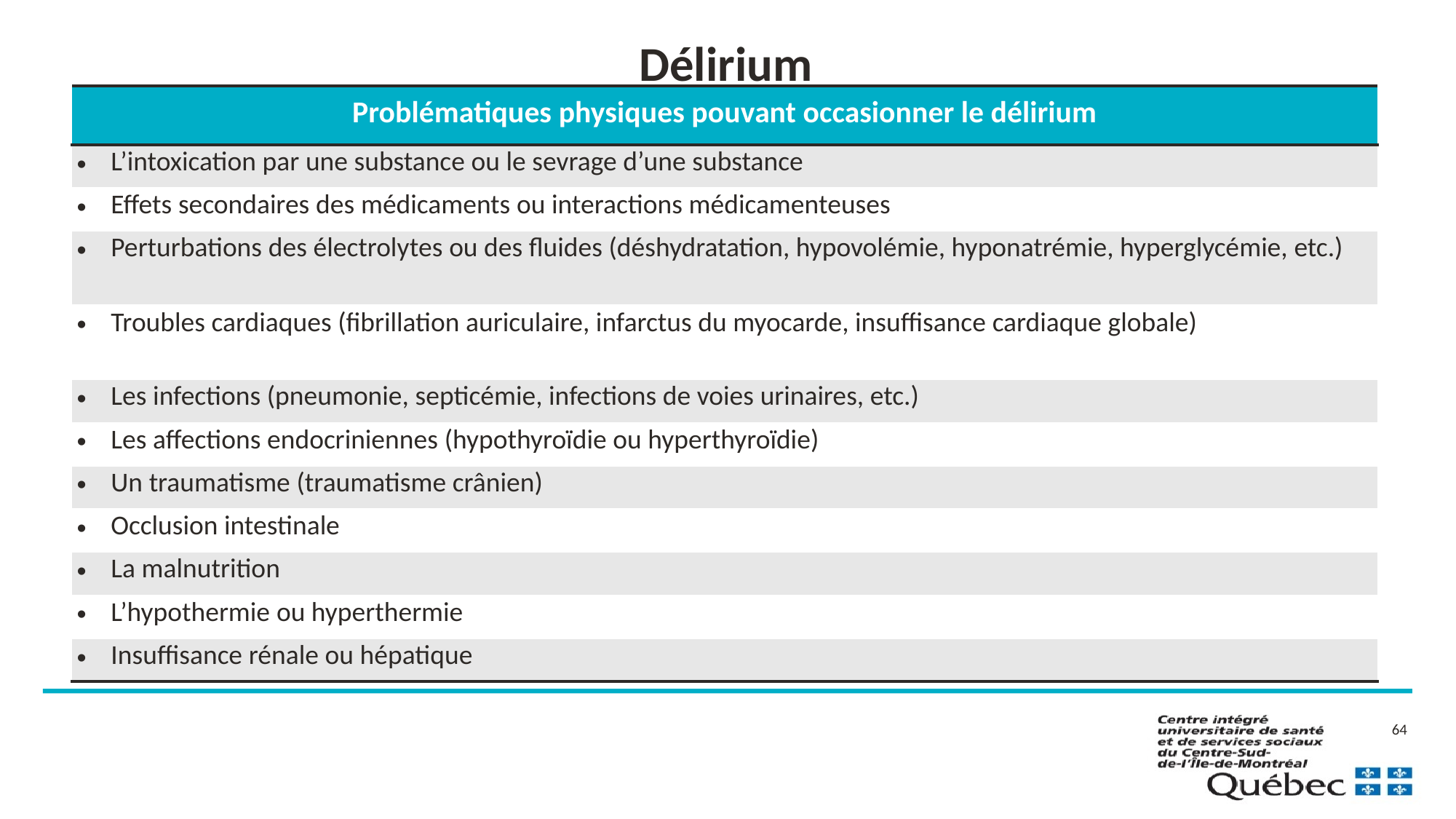

# Délirium
| Problématiques physiques pouvant occasionner le délirium |
| --- |
| L’intoxication par une substance ou le sevrage d’une substance |
| Effets secondaires des médicaments ou interactions médicamenteuses |
| Perturbations des électrolytes ou des fluides (déshydratation, hypovolémie, hyponatrémie, hyperglycémie, etc.) |
| Troubles cardiaques (fibrillation auriculaire, infarctus du myocarde, insuffisance cardiaque globale) |
| Les infections (pneumonie, septicémie, infections de voies urinaires, etc.) |
| Les affections endocriniennes (hypothyroïdie ou hyperthyroïdie) |
| Un traumatisme (traumatisme crânien) |
| Occlusion intestinale |
| La malnutrition |
| L’hypothermie ou hyperthermie |
| Insuffisance rénale ou hépatique |
64